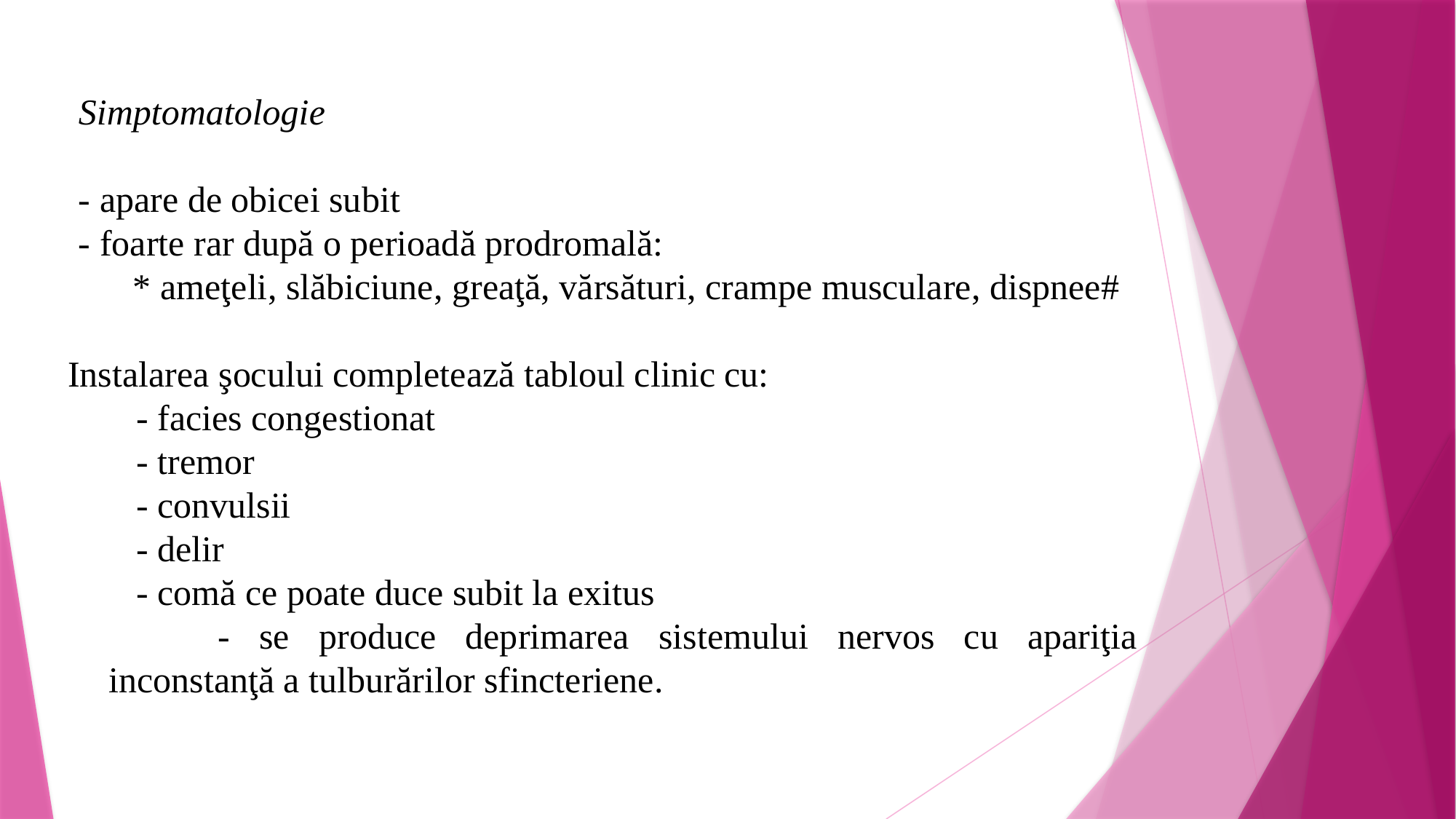

Simptomatologie

- apare de obicei subit
- foarte rar după o perioadă prodromală:
* ameţeli, slăbiciune, greaţă, vărsături, crampe musculare, dispnee#

Instalarea şocului completează tabloul clinic cu:
- facies congestionat
- tremor
- convulsii
- delir
- comă ce poate duce subit la exitus
		- se produce deprimarea sistemului nervos cu apariţia inconstanţă a tulburărilor sfincteriene.